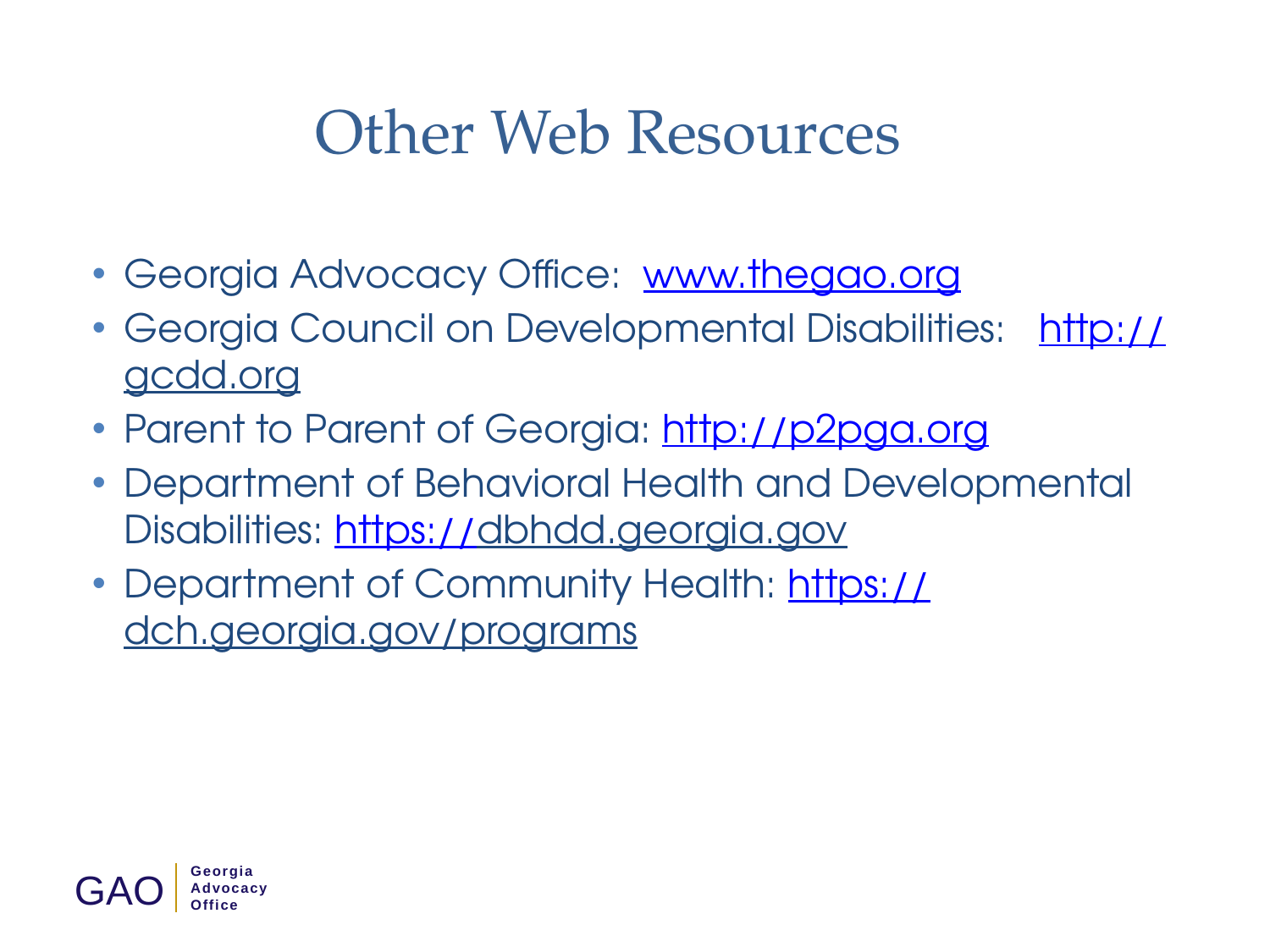

# Other Web Resources
Georgia Advocacy Office:  www.thegao.org
Georgia Council on Developmental Disabilities:   http://gcdd.org
Parent to Parent of Georgia: http://p2pga.org
Department of Behavioral Health and Developmental Disabilities: https://dbhdd.georgia.gov
Department of Community Health: https://dch.georgia.gov/programs